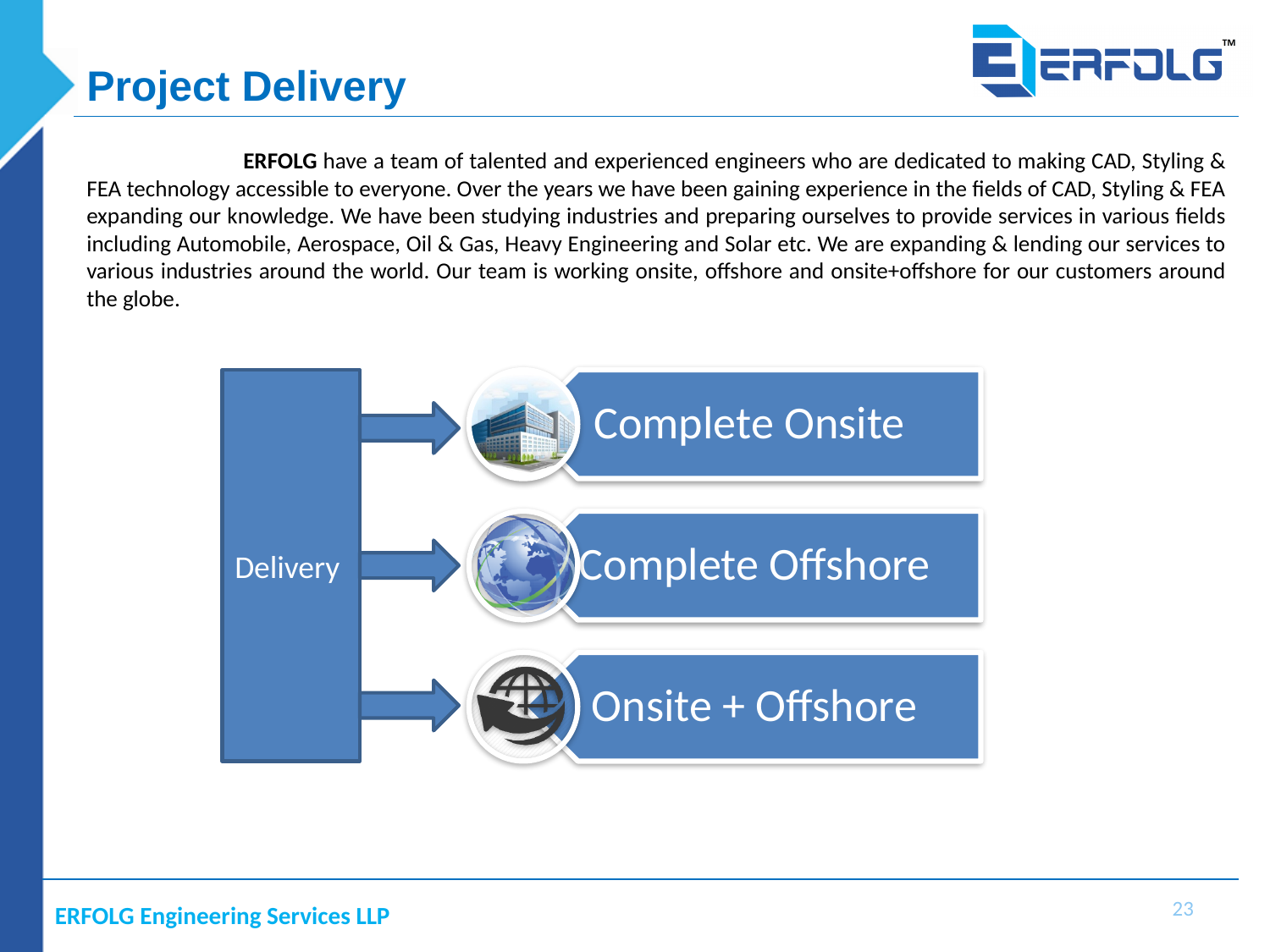

Project Delivery

                          ERFOLG have a team of talented and experienced engineers who are dedicated to making CAD, Styling & FEA technology accessible to everyone. Over the years we have been gaining experience in the fields of CAD, Styling & FEA expanding our knowledge. We have been studying industries and preparing ourselves to provide services in various fields including Automobile, Aerospace, Oil & Gas, Heavy Engineering and Solar etc. We are expanding & lending our services to various industries around the world. Our team is working onsite, offshore and onsite+offshore for our customers around the globe.
Delivery
Complete Onsite
Complete Offshore
Onsite + Offshore

23